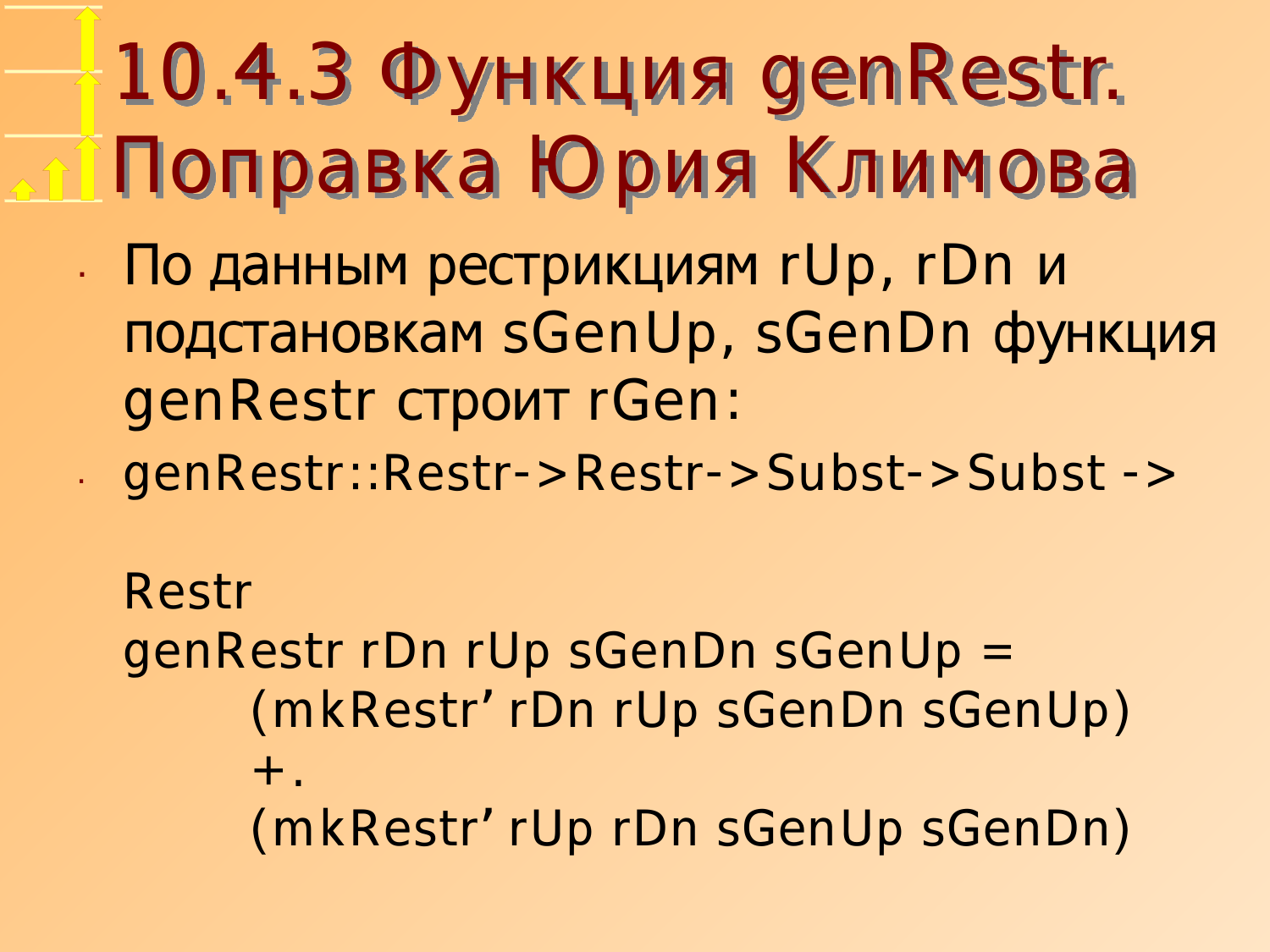

# 10.4.3 Функция genRestr. Поправка Юрия Климова
По данным рестрикциям rUp, rDn и подстановкам sGenUp, sGenDn функция genRestr строит rGen:
genRestr::Restr->Restr->Subst->Subst ->
							         Restr
genRestr rDn rUp sGenDn sGenUp =
	(mkRestr’ rDn rUp sGenDn sGenUp)
	+.
	(mkRestr’ rUp rDn sGenUp sGenDn)